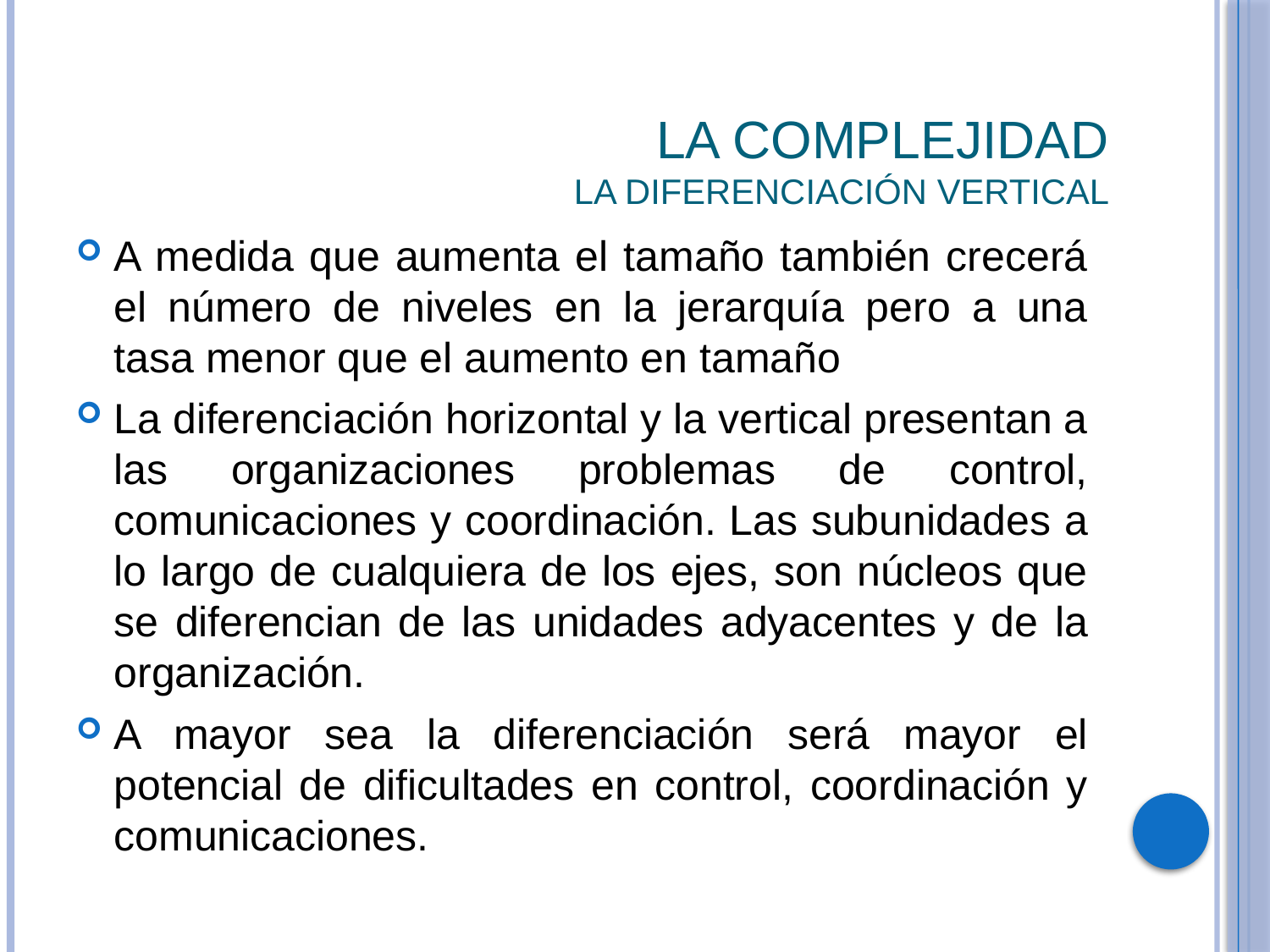

La complejidad
La diferenciación vertical
A medida que aumenta el tamaño también crecerá el número de niveles en la jerarquía pero a una tasa menor que el aumento en tamaño
La diferenciación horizontal y la vertical presentan a las organizaciones problemas de control, comunicaciones y coordinación. Las subunidades a lo largo de cualquiera de los ejes, son núcleos que se diferencian de las unidades adyacentes y de la organización.
A mayor sea la diferenciación será mayor el potencial de dificultades en control, coordinación y comunicaciones.